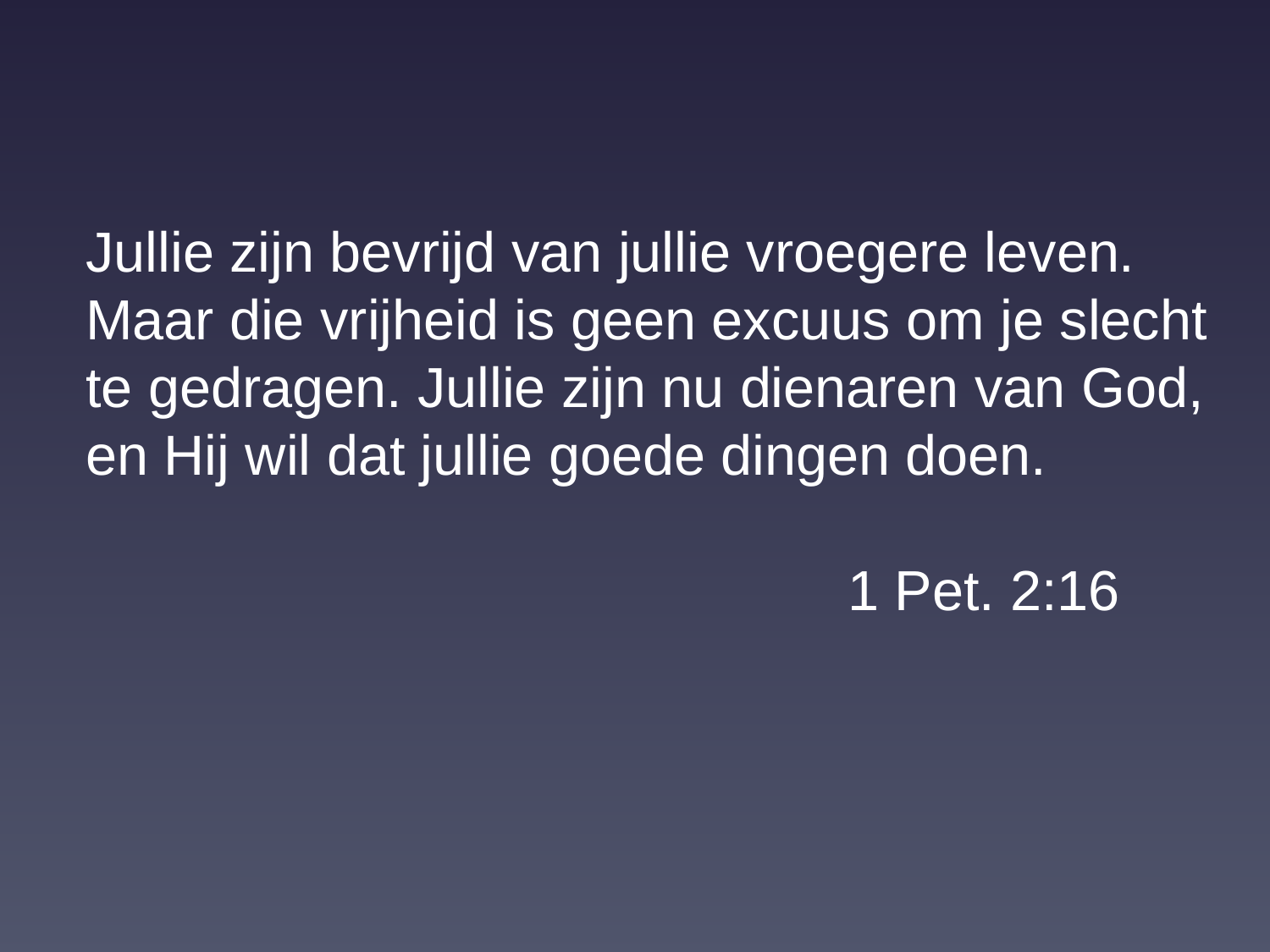

Jullie zijn bevrijd van jullie vroegere leven.
Maar die vrijheid is geen excuus om je slecht
te gedragen. Jullie zijn nu dienaren van God,
en Hij wil dat jullie goede dingen doen.

						1 Pet. 2:16